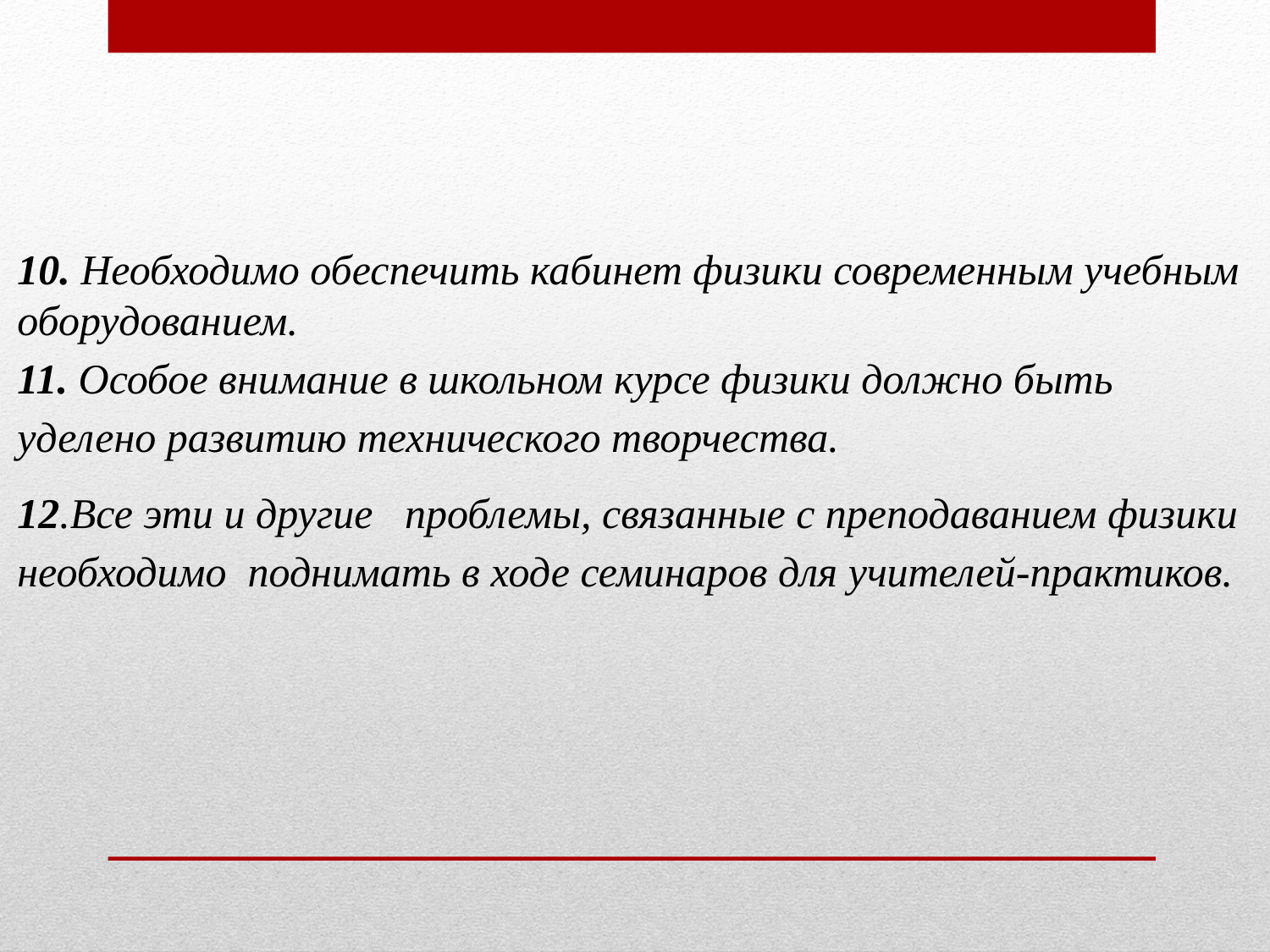

10. Необходимо обеспечить кабинет физики современным учебным оборудованием.
11. Особое внимание в школьном курсе физики должно быть уделено развитию технического творчества.
12.Все эти и другие   проблемы, связанные с преподаванием физики  необходимо  поднимать в ходе семинаров для учителей-практиков.